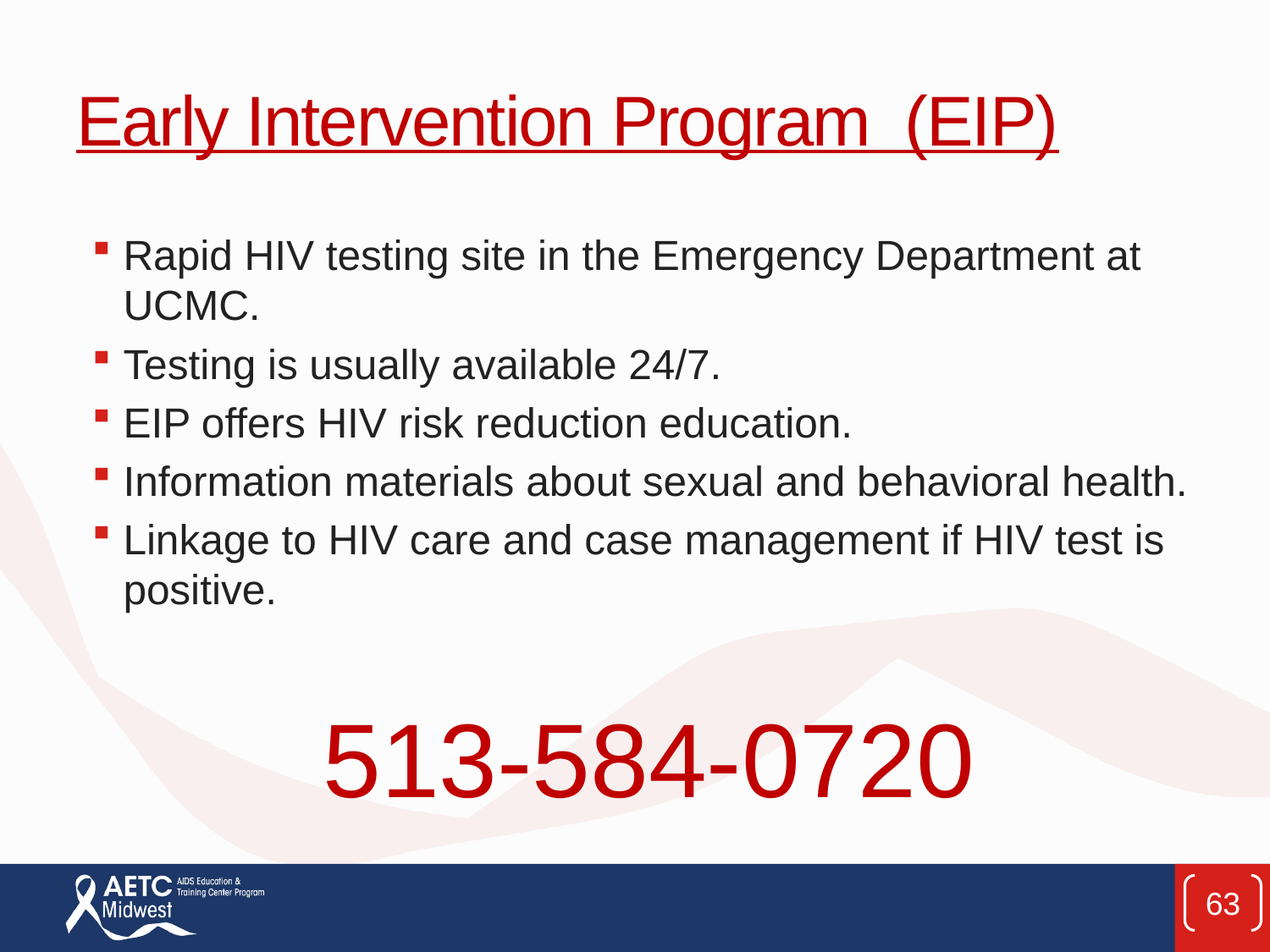

# Early Intervention Program  (EIP)
Rapid HIV testing site in the Emergency Department at UCMC.
Testing is usually available 24/7.
EIP offers HIV risk reduction education.
Information materials about sexual and behavioral health.
Linkage to HIV care and case management if HIV test is positive.

513-584-0720

63